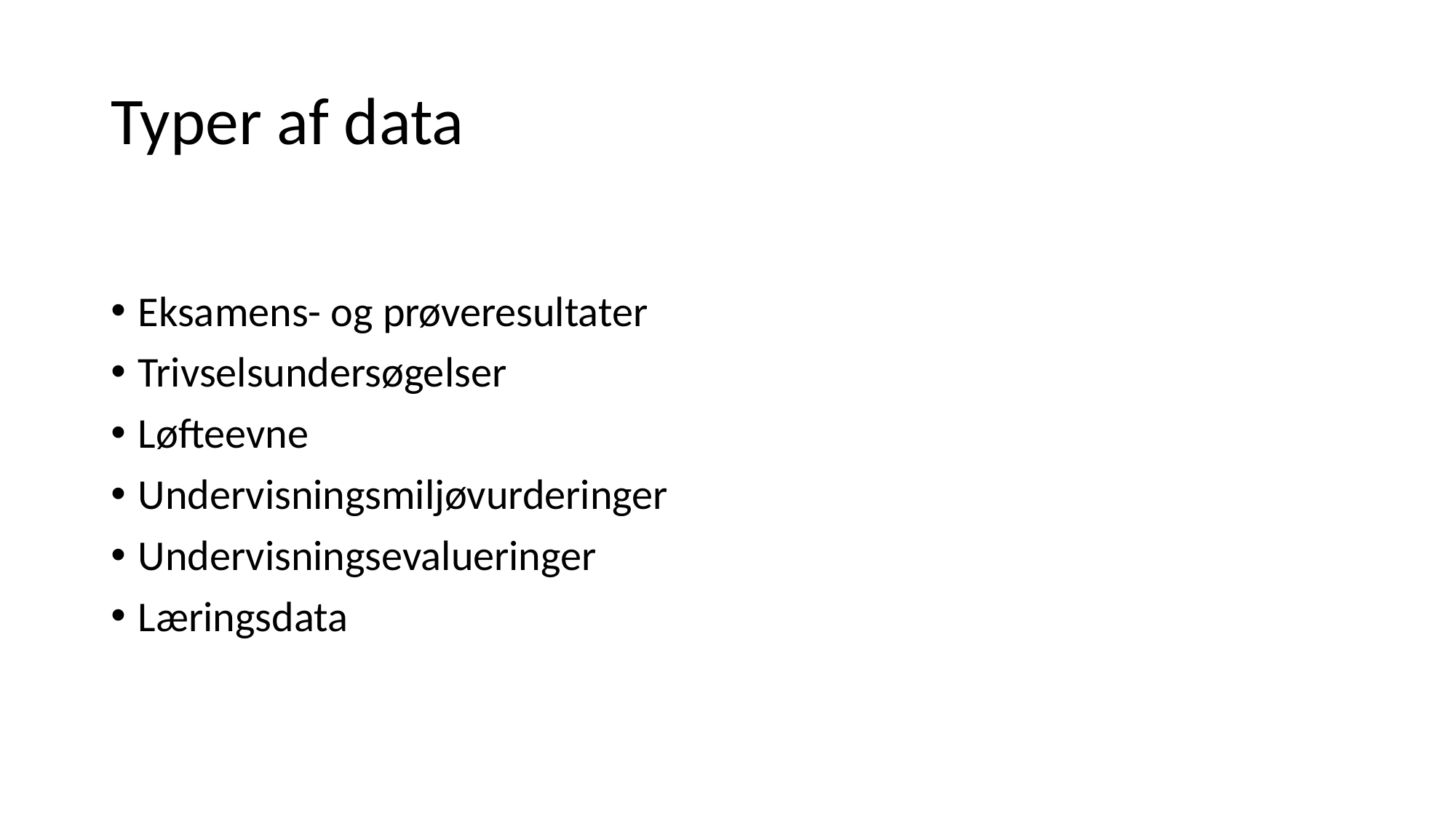

# Typer af data

Eksamens- og prøveresultater
Trivselsundersøgelser
Løfteevne
Undervisningsmiljøvurderinger
Undervisningsevalueringer
Læringsdata